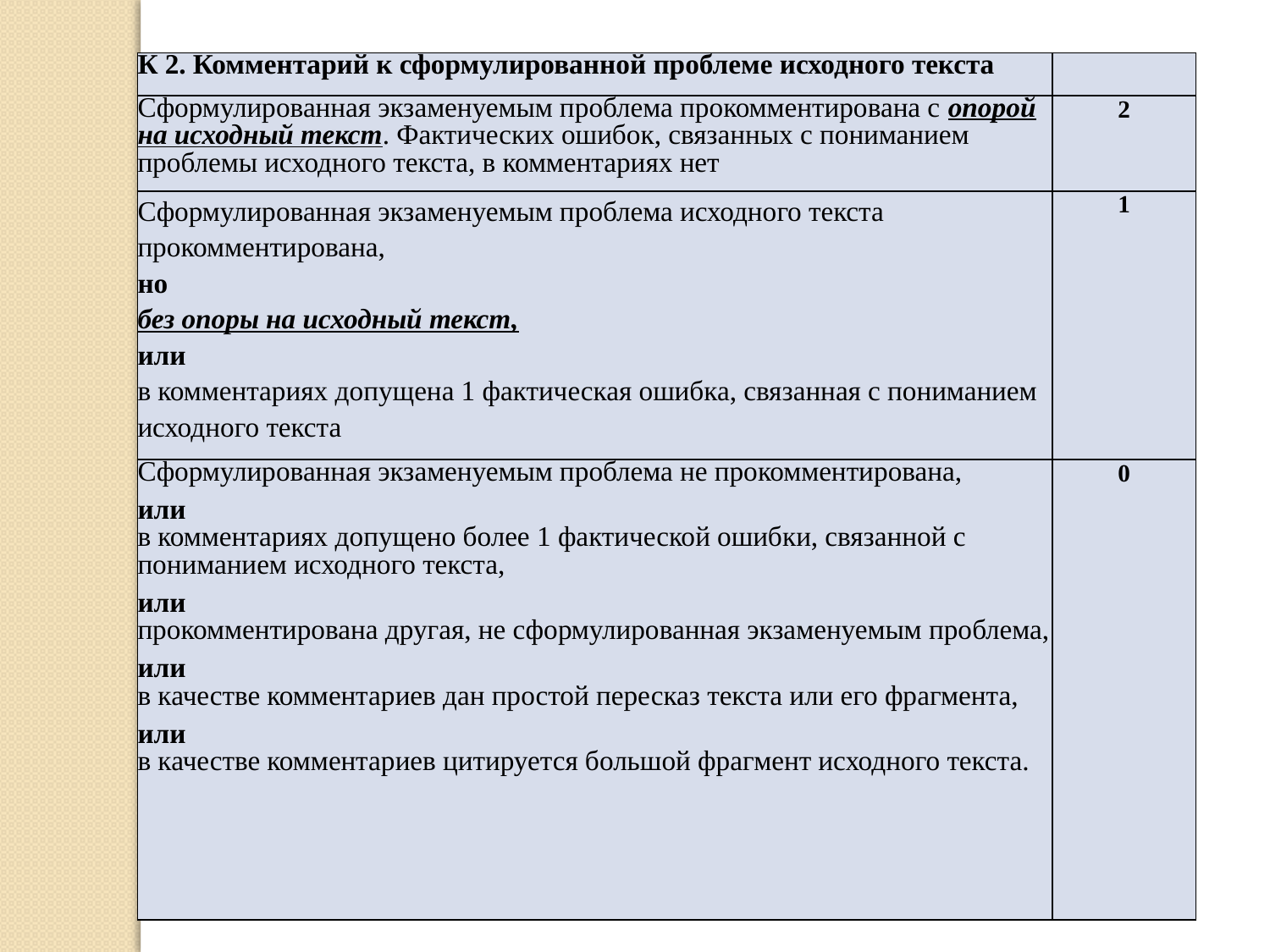

| К 2. Комментарий к сформулированной проблеме исходного текста |  |
| --- | --- |
| Сформулированная экзаменуемым проблема прокомментирована с опорой на исходный текст. Фактических ошибок, связанных с пониманием проблемы исходного текста, в комментариях нет | 2 |
| Сформулированная экзаменуемым проблема исходного текста прокомментирована, но без опоры на исходный текст, или в комментариях допущена 1 фактическая ошибка, связанная с пониманием исходного текста | 1 |
| Сформулированная экзаменуемым проблема не прокомментирована, или в комментариях допущено более 1 фактической ошибки, связанной с пониманием исходного текста, или прокомментирована другая, не сформулированная экзаменуемым проблема, или в качестве комментариев дан простой пересказ текста или его фрагмента, или в качестве комментариев цитируется большой фрагмент исходного текста. | 0 |